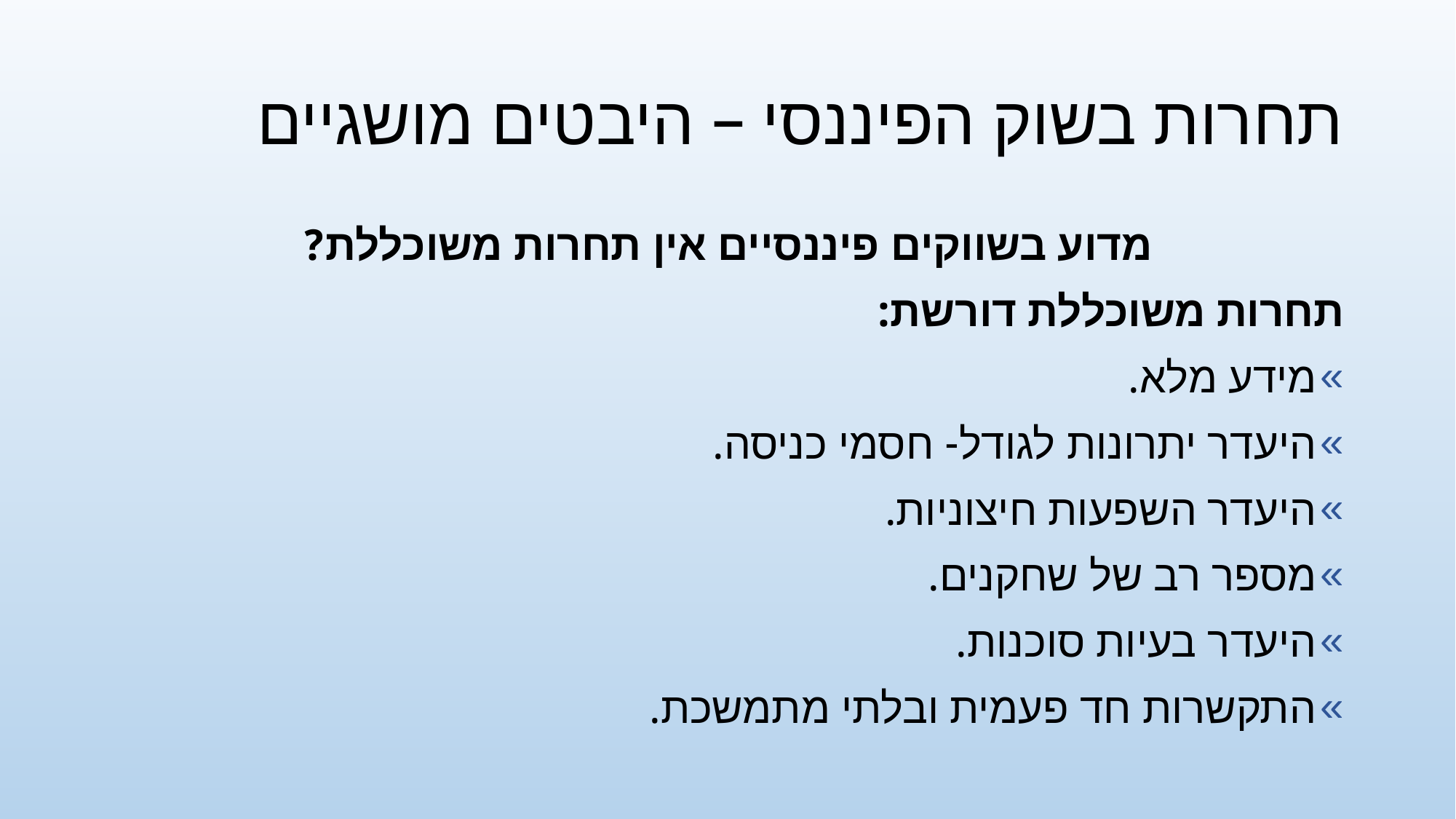

# תחרות בשוק הפיננסי – היבטים מושגיים
מדוע בשווקים פיננסיים אין תחרות משוכללת?
תחרות משוכללת דורשת:
מידע מלא.
היעדר יתרונות לגודל- חסמי כניסה.
היעדר השפעות חיצוניות.
מספר רב של שחקנים.
היעדר בעיות סוכנות.
התקשרות חד פעמית ובלתי מתמשכת.